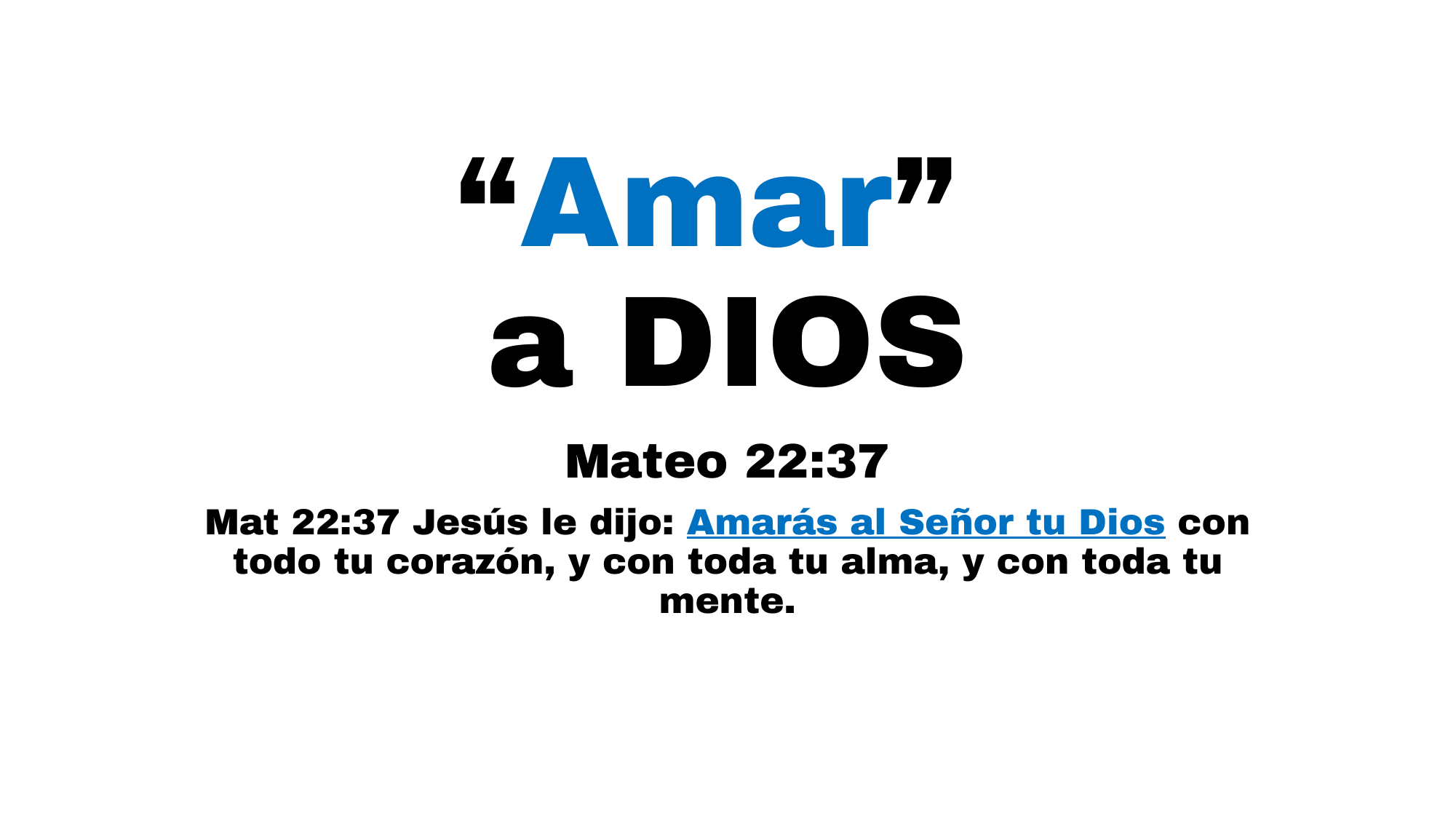

# “Amar” a DIOS
Mateo 22:37
Mat 22:37 Jesús le dijo: Amarás al Señor tu Dios con todo tu corazón, y con toda tu alma, y con toda tu mente.